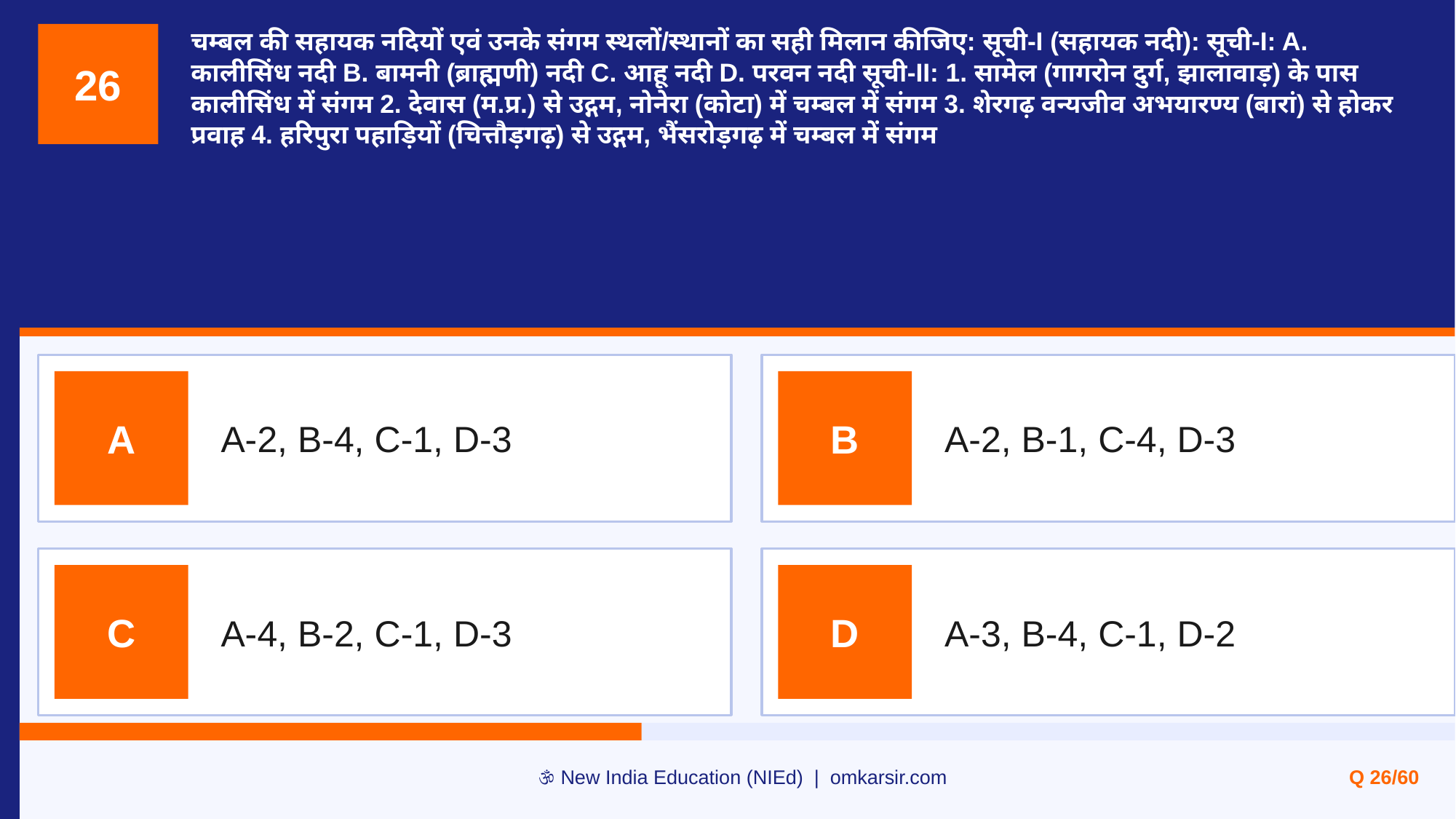

चम्बल की सहायक नदियों एवं उनके संगम स्थलों/स्थानों का सही मिलान कीजिए: सूची-I (सहायक नदी): सूची-I: A. कालीसिंध नदी B. बामनी (ब्राह्मणी) नदी C. आहू नदी D. परवन नदी सूची-II: 1. सामेल (गागरोन दुर्ग, झालावाड़) के पास कालीसिंध में संगम 2. देवास (म.प्र.) से उद्गम, नोनेरा (कोटा) में चम्बल में संगम 3. शेरगढ़ वन्यजीव अभयारण्य (बारां) से होकर प्रवाह 4. हरिपुरा पहाड़ियों (चित्तौड़गढ़) से उद्गम, भैंसरोड़गढ़ में चम्बल में संगम
26

A-2, B-4, C-1, D-3
A-2, B-1, C-4, D-3
A
B

A-4, B-2, C-1, D-3
A-3, B-4, C-1, D-2
C
D

🕉️ New India Education (NIEd)  |  omkarsir.com
Q 26/60